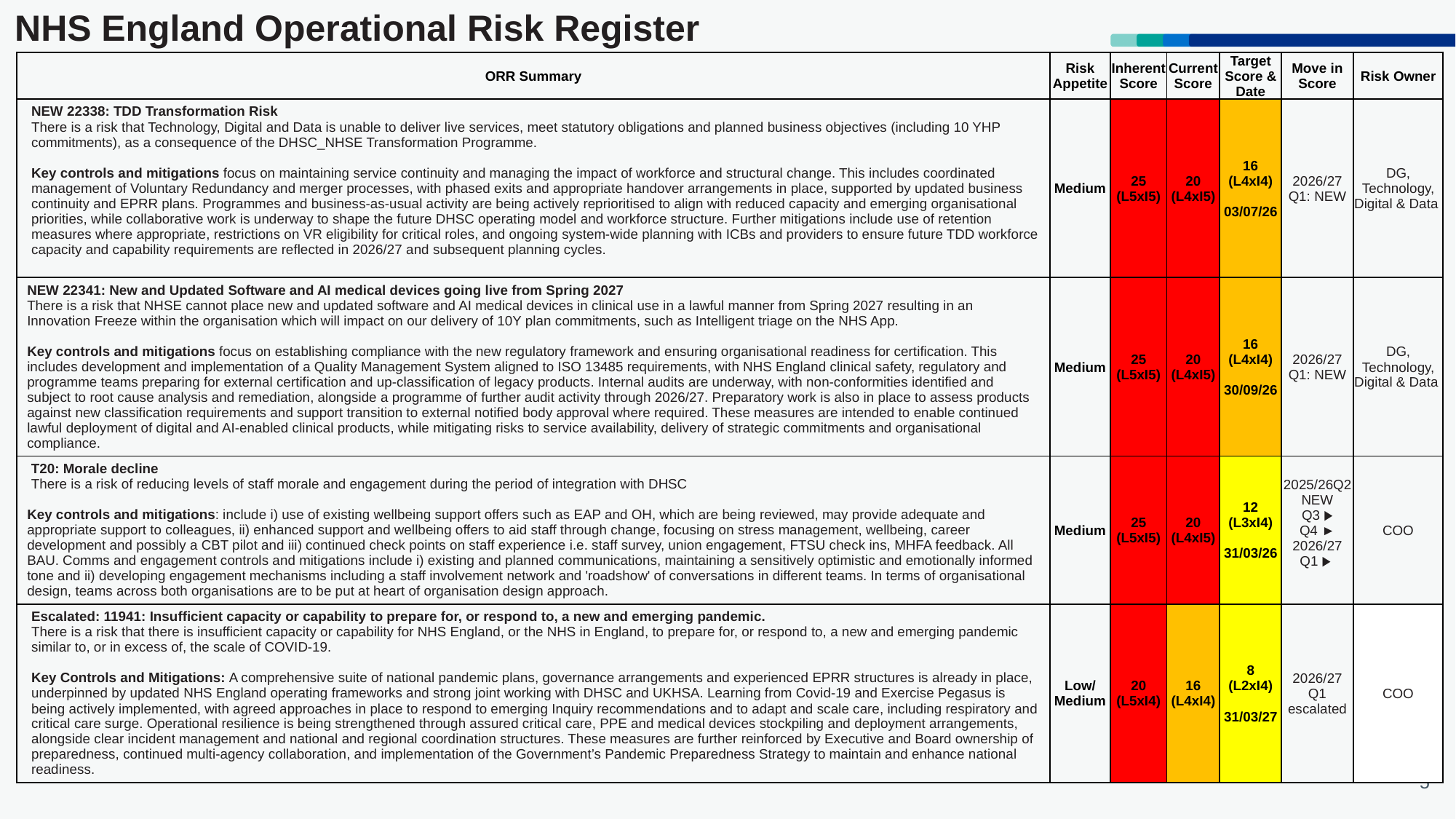

# NHS England Operational Risk Register
|  | ORR Summary | Risk Appetite | Inherent Score | Current Score | Target Score & Date | Move in Score | Risk Owner |
| --- | --- | --- | --- | --- | --- | --- | --- |
|  | NEW 22338: TDD Transformation Risk There is a risk that Technology, Digital and Data is unable to deliver live services, meet statutory obligations and planned business objectives (including 10 YHP commitments), as a consequence of the DHSC\_NHSE Transformation Programme. Key controls and mitigations focus on maintaining service continuity and managing the impact of workforce and structural change. This includes coordinated management of Voluntary Redundancy and merger processes, with phased exits and appropriate handover arrangements in place, supported by updated business continuity and EPRR plans. Programmes and business‑as‑usual activity are being actively reprioritised to align with reduced capacity and emerging organisational priorities, while collaborative work is underway to shape the future DHSC operating model and workforce structure. Further mitigations include use of retention measures where appropriate, restrictions on VR eligibility for critical roles, and ongoing system‑wide planning with ICBs and providers to ensure future TDD workforce capacity and capability requirements are reflected in 2026/27 and subsequent planning cycles. | Medium | 25 (L5xI5) | 20 (L4xI5) | 16 (L4xI4) 03/07/26 | 2026/27 Q1: NEW | DG, Technology, Digital & Data |
|  | NEW 22341: New and Updated Software and AI medical devices going live from Spring 2027 There is a risk that NHSE cannot place new and updated software and AI medical devices in clinical use in a lawful manner from Spring 2027 resulting in an Innovation Freeze within the organisation which will impact on our delivery of 10Y plan commitments, such as Intelligent triage on the NHS App. Key controls and mitigations focus on establishing compliance with the new regulatory framework and ensuring organisational readiness for certification. This includes development and implementation of a Quality Management System aligned to ISO 13485 requirements, with NHS England clinical safety, regulatory and programme teams preparing for external certification and up‑classification of legacy products. Internal audits are underway, with non‑conformities identified and subject to root cause analysis and remediation, alongside a programme of further audit activity through 2026/27. Preparatory work is also in place to assess products against new classification requirements and support transition to external notified body approval where required. These measures are intended to enable continued lawful deployment of digital and AI‑enabled clinical products, while mitigating risks to service availability, delivery of strategic commitments and organisational compliance. | Medium | 25 (L5xI5) | 20 (L4xI5) | 16 (L4xI4) 30/09/26 | 2026/27 Q1: NEW | DG, Technology, Digital & Data |
|  | T20: Morale decline There is a risk of reducing levels of staff morale and engagement during the period of integration with DHSC Key controls and mitigations: include i) use of existing wellbeing support offers such as EAP and OH, which are being reviewed, may provide adequate and appropriate support to colleagues, ii) enhanced support and wellbeing offers to aid staff through change, focusing on stress management, wellbeing, career development and possibly a CBT pilot and iii) continued check points on staff experience i.e. staff survey, union engagement, FTSU check ins, MHFA feedback. All BAU. Comms and engagement controls and mitigations include i) existing and planned communications, maintaining a sensitively optimistic and emotionally informed tone and ii) developing engagement mechanisms including a staff involvement network and 'roadshow' of conversations in different teams. In terms of organisational design, teams across both organisations are to be put at heart of organisation design approach. | Medium | 25 (L5xI5) | 20 (L4xI5) | 12 (L3xI4) 31/03/26 | 2025/26Q2 NEW Q3 ▶ Q4 ► 2026/27 Q1 ▶ | COO |
|  | Escalated: 11941: Insufficient capacity or capability to prepare for, or respond to, a new and emerging pandemic. There is a risk that there is insufficient capacity or capability for NHS England, or the NHS in England, to prepare for, or respond to, a new and emerging pandemic similar to, or in excess of, the scale of COVID-19. Key Controls and Mitigations: A comprehensive suite of national pandemic plans, governance arrangements and experienced EPRR structures is already in place, underpinned by updated NHS England operating frameworks and strong joint working with DHSC and UKHSA. Learning from Covid‑19 and Exercise Pegasus is being actively implemented, with agreed approaches in place to respond to emerging Inquiry recommendations and to adapt and scale care, including respiratory and critical care surge. Operational resilience is being strengthened through assured critical care, PPE and medical devices stockpiling and deployment arrangements, alongside clear incident management and national and regional coordination structures. These measures are further reinforced by Executive and Board ownership of preparedness, continued multi‑agency collaboration, and implementation of the Government’s Pandemic Preparedness Strategy to maintain and enhance national readiness. | Low/ Medium | 20 (L5xI4) | 16 (L4xI4) | 8 (L2xI4) 31/03/27 | 2026/27 Q1 escalated | COO |